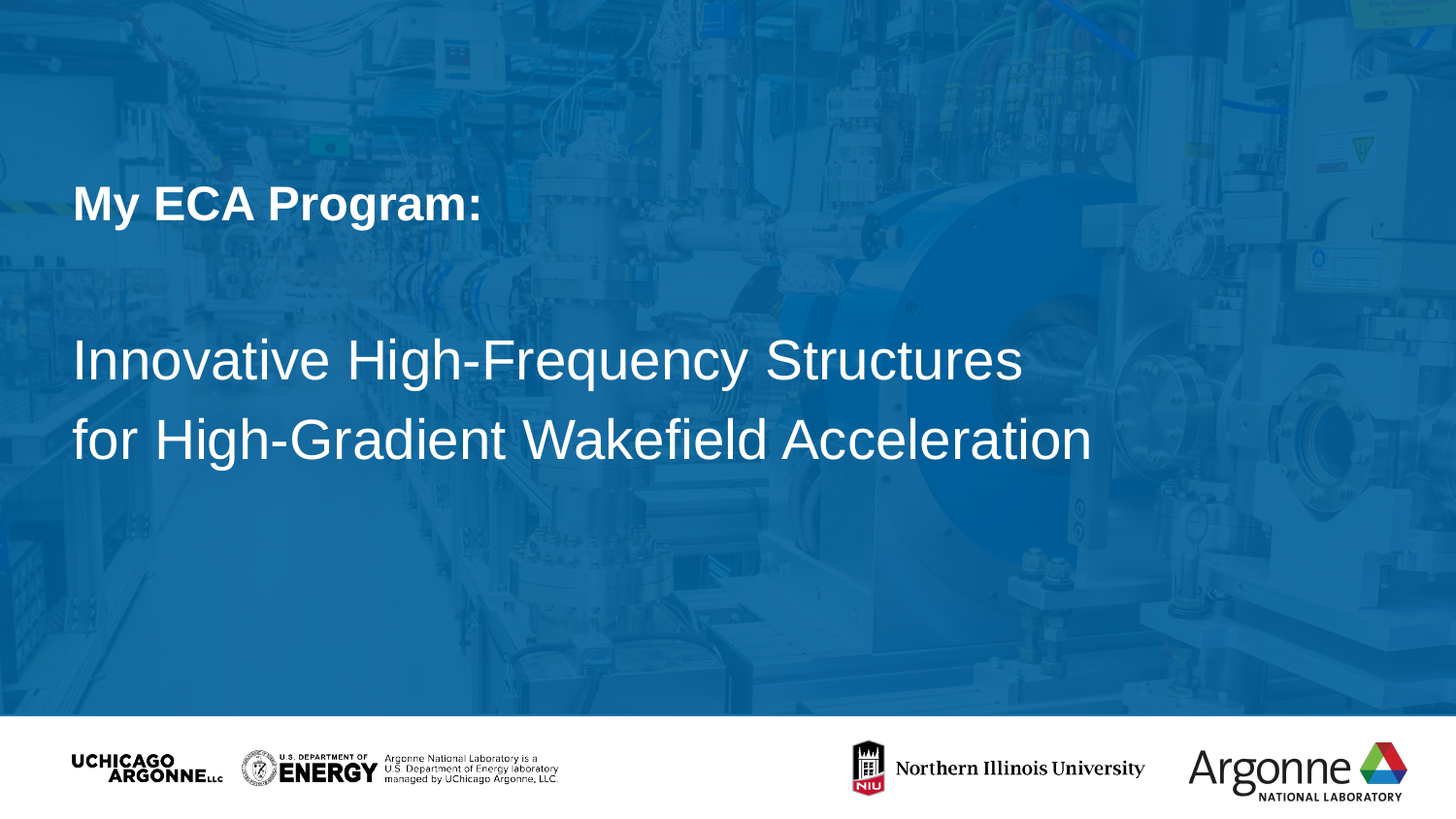

My ECA Program:

Innovative High-Frequency Structures
for High-Gradient Wakefield Acceleration